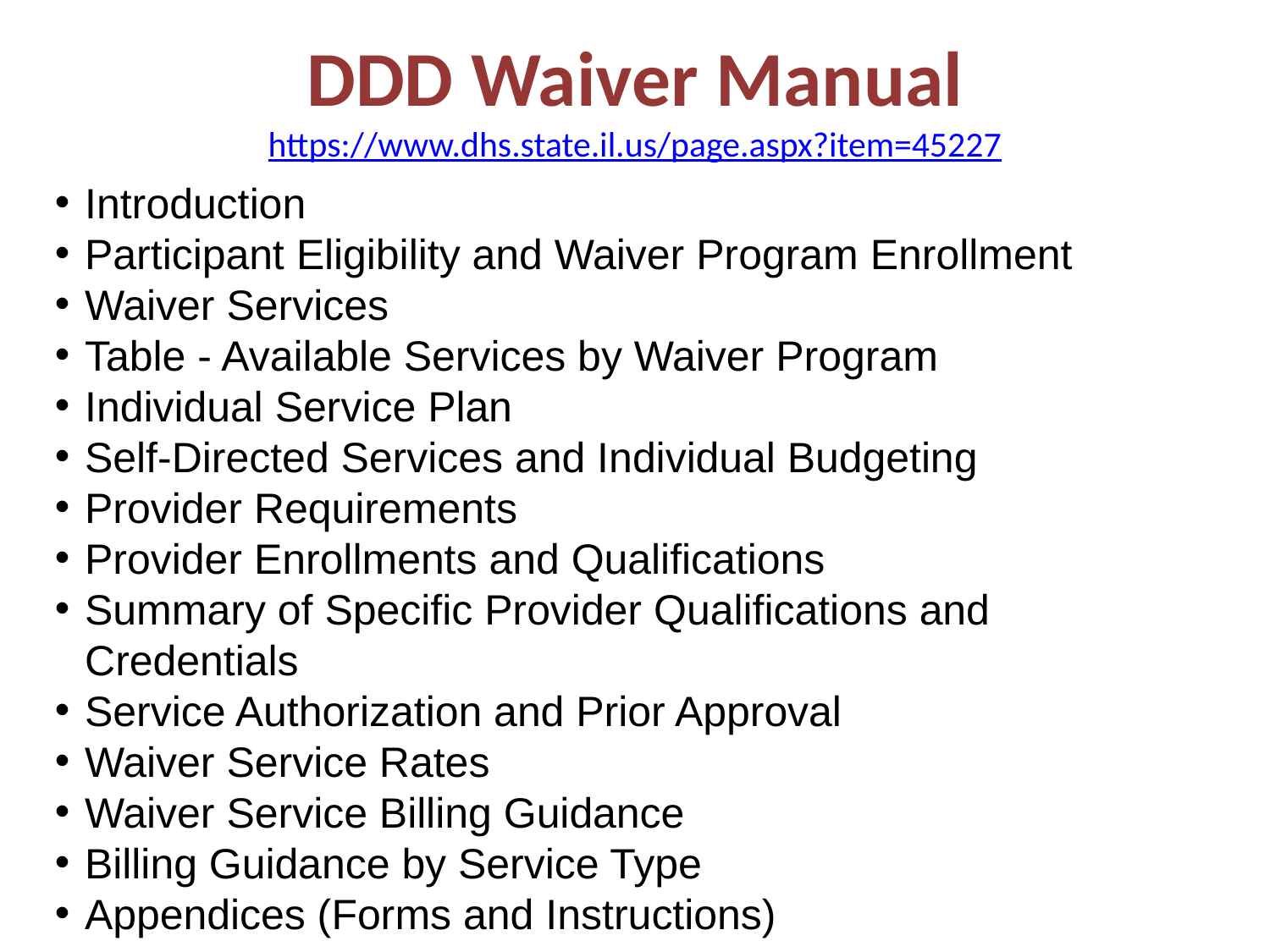

# DDD Waiver Manual https://www.dhs.state.il.us/page.aspx?item=45227
Introduction
Participant Eligibility and Waiver Program Enrollment
Waiver Services
Table - Available Services by Waiver Program
Individual Service Plan
Self-Directed Services and Individual Budgeting
Provider Requirements
Provider Enrollments and Qualifications
Summary of Specific Provider Qualifications and Credentials
Service Authorization and Prior Approval
Waiver Service Rates
Waiver Service Billing Guidance
Billing Guidance by Service Type
Appendices (Forms and Instructions)